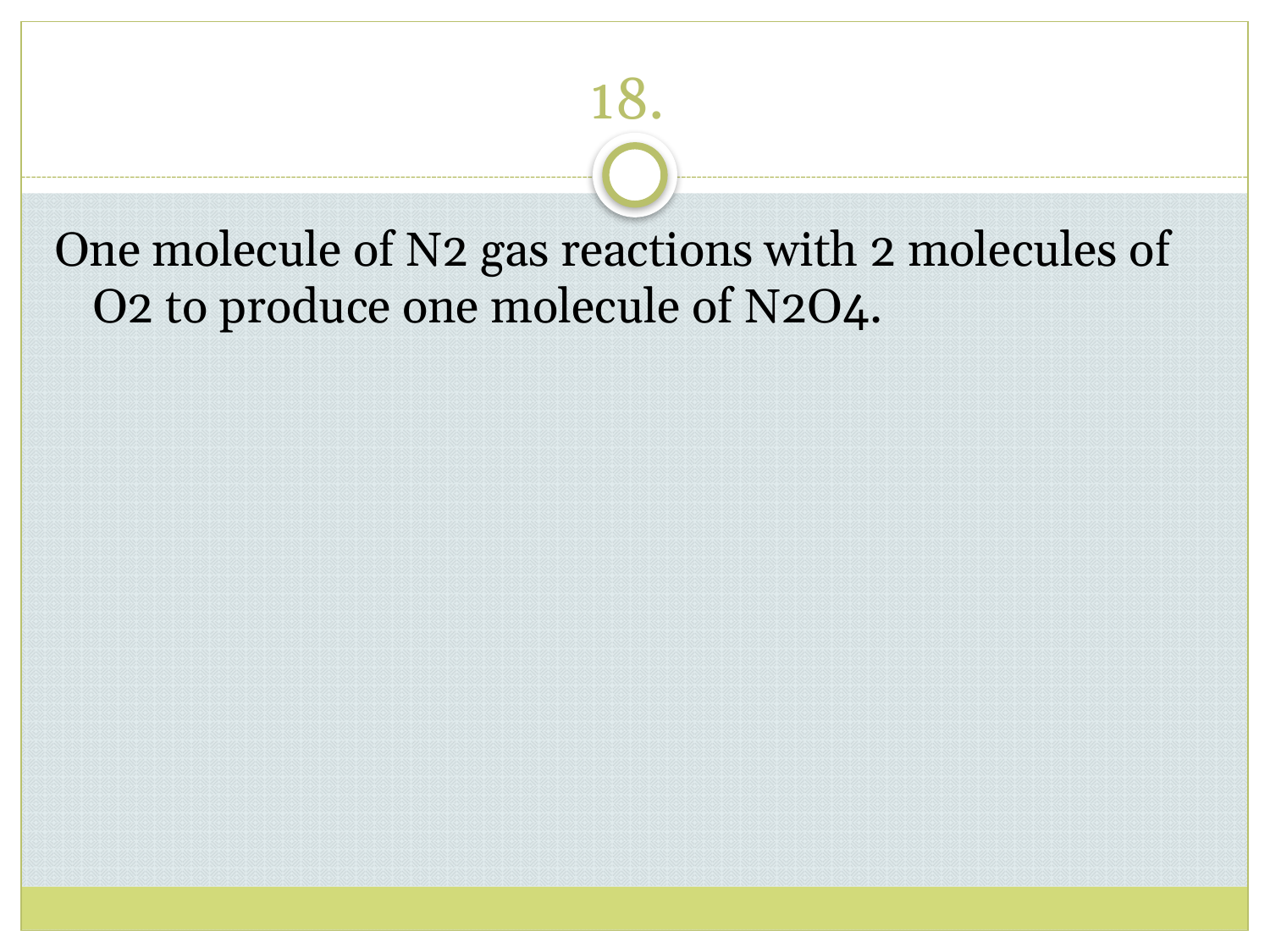

# 18.
One molecule of N2 gas reactions with 2 molecules of O2 to produce one molecule of N2O4.